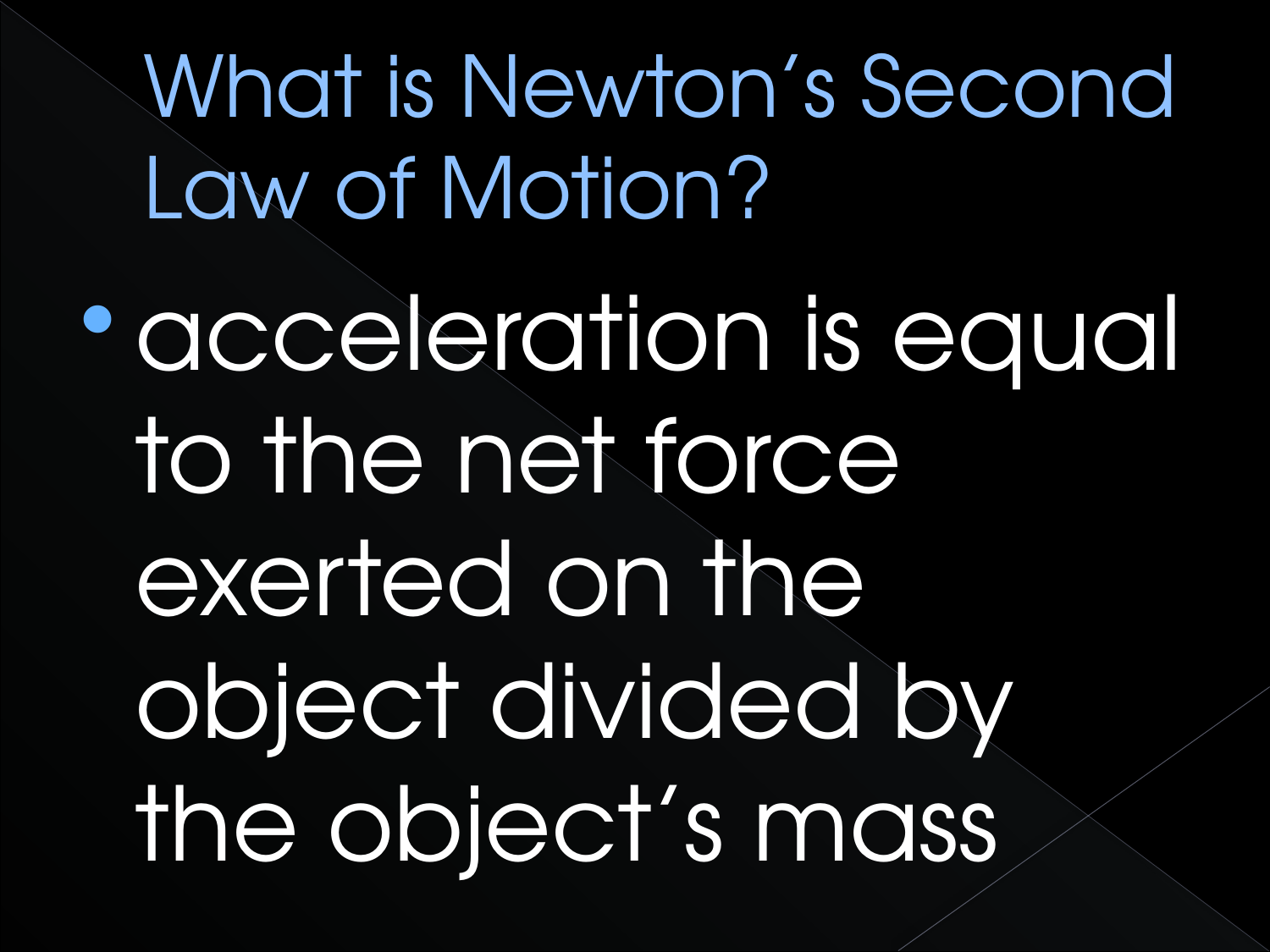

# What is Newton’s Second Law of Motion?
acceleration is equal to the net force exerted on the object divided by the object’s mass